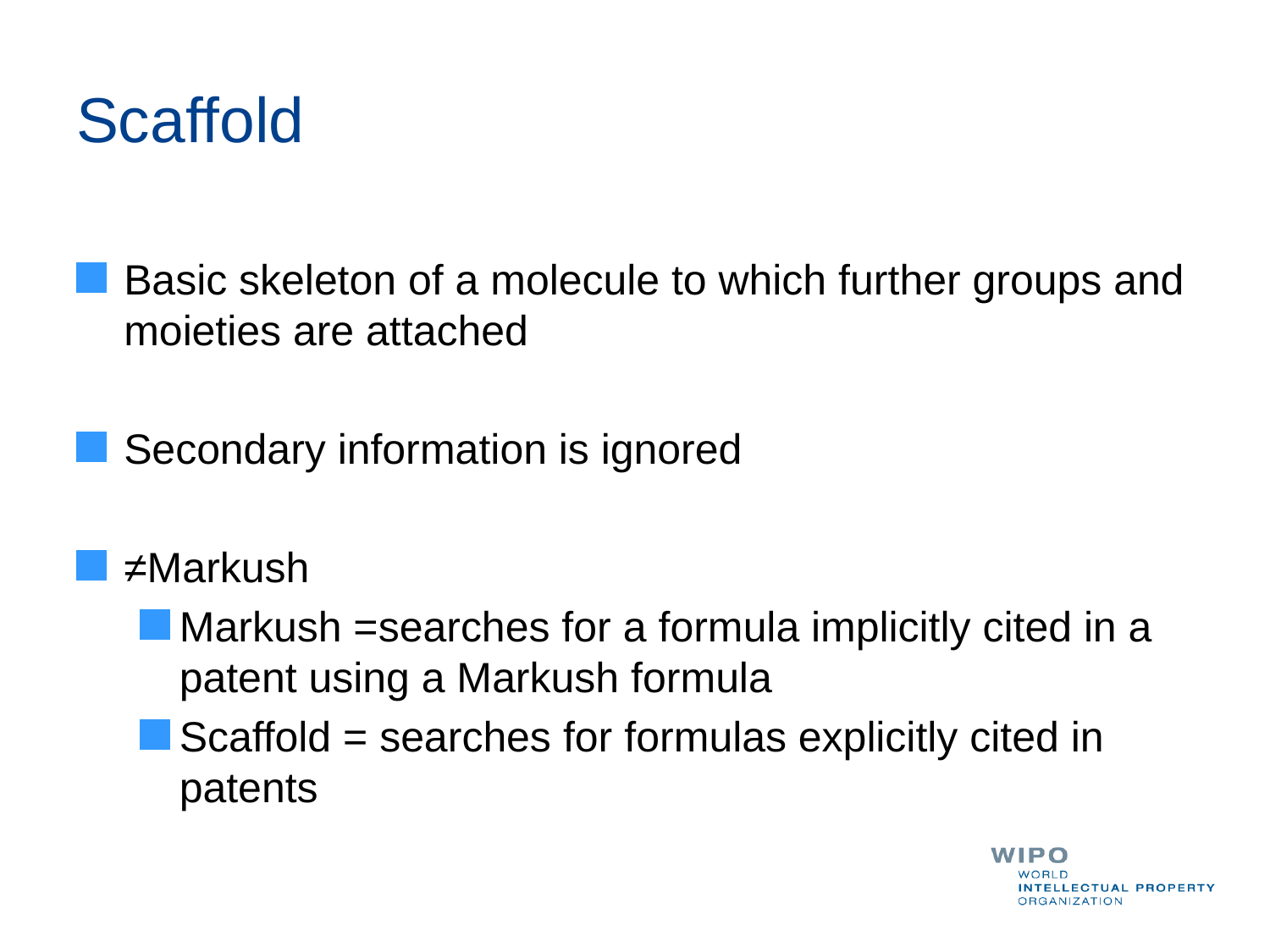

# Scaffold
Basic skeleton of a molecule to which further groups and moieties are attached

Secondary information is ignored

≠Markush
Markush =searches for a formula implicitly cited in a patent using a Markush formula
Scaffold = searches for formulas explicitly cited in patents